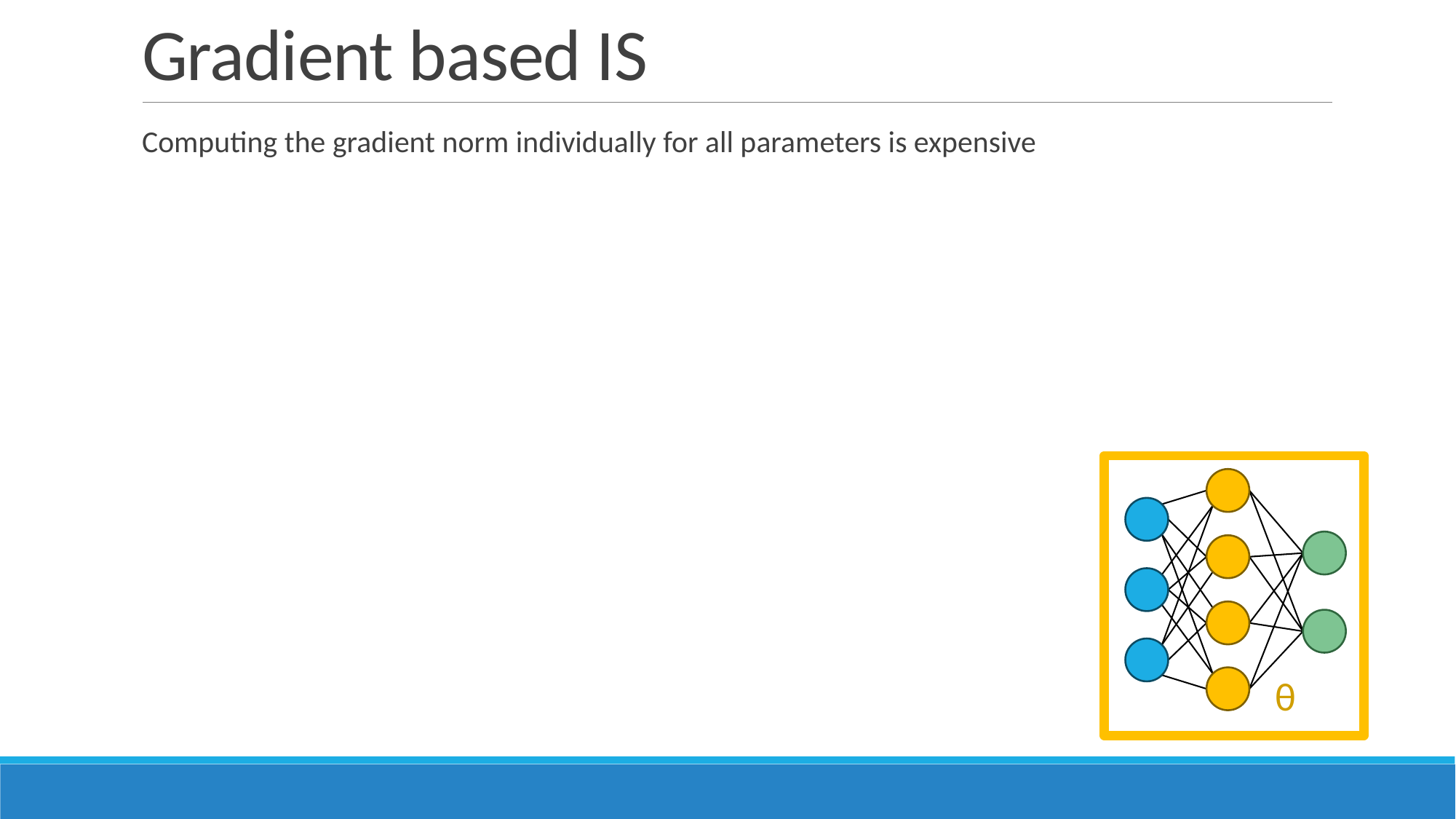

# Gradient based IS
Computing the gradient norm individually for all parameters is expensive

θ